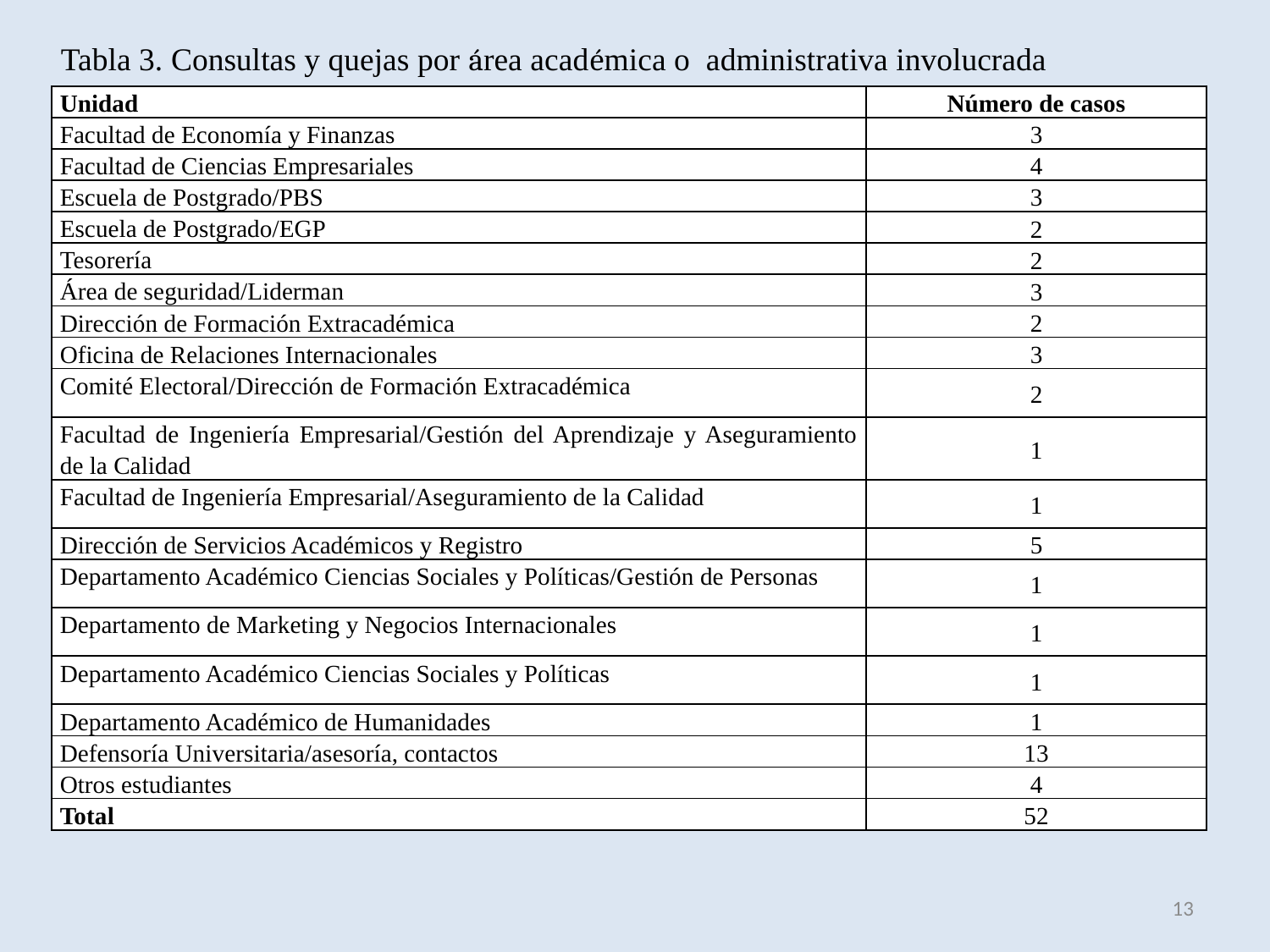

Tabla 3. Consultas y quejas por área académica o  administrativa involucrada

| Unidad | Número de casos |
| --- | --- |
| Facultad de Economía y Finanzas | 3 |
| Facultad de Ciencias Empresariales | 4 |
| Escuela de Postgrado/PBS | 3 |
| Escuela de Postgrado/EGP | 2 |
| Tesorería | 2 |
| Área de seguridad/Liderman | 3 |
| Dirección de Formación Extracadémica | 2 |
| Oficina de Relaciones Internacionales | 3 |
| Comité Electoral/Dirección de Formación Extracadémica | 2 |
| Facultad de Ingeniería Empresarial/Gestión del Aprendizaje y Aseguramiento de la Calidad | 1 |
| Facultad de Ingeniería Empresarial/Aseguramiento de la Calidad | 1 |
| Dirección de Servicios Académicos y Registro | 5 |
| Departamento Académico Ciencias Sociales y Políticas/Gestión de Personas | 1 |
| Departamento de Marketing y Negocios Internacionales | 1 |
| Departamento Académico Ciencias Sociales y Políticas | 1 |
| Departamento Académico de Humanidades | 1 |
| Defensoría Universitaria/asesoría, contactos | 13 |
| Otros estudiantes | 4 |
| Total | 52 |
13